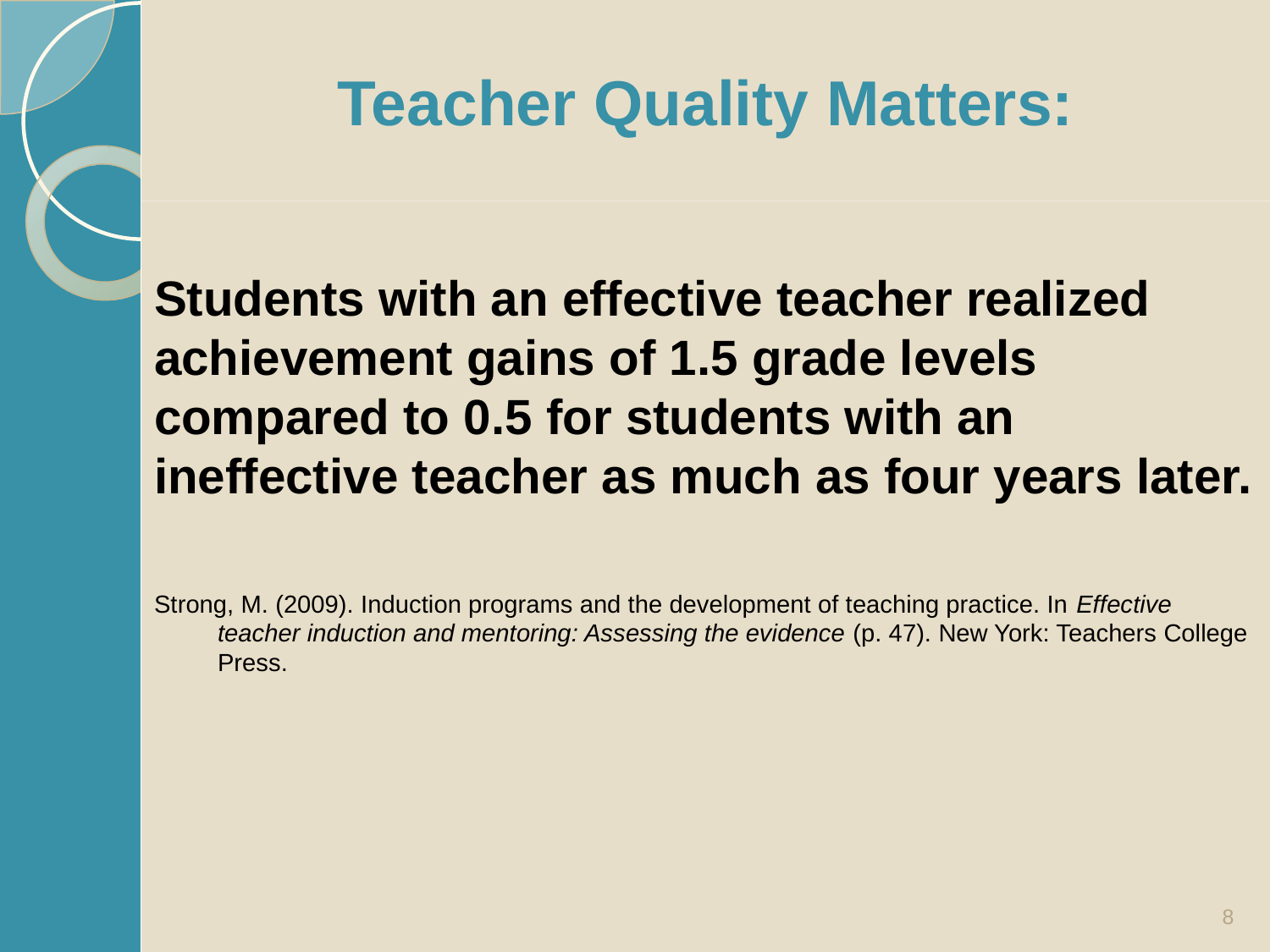

# Teacher Quality Matters:

Students with an effective teacher realized achievement gains of 1.5 grade levels compared to 0.5 for students with an ineffective teacher as much as four years later.

Strong, M. (2009). Induction programs and the development of teaching practice. In Effective teacher induction and mentoring: Assessing the evidence (p. 47). New York: Teachers College Press.
8